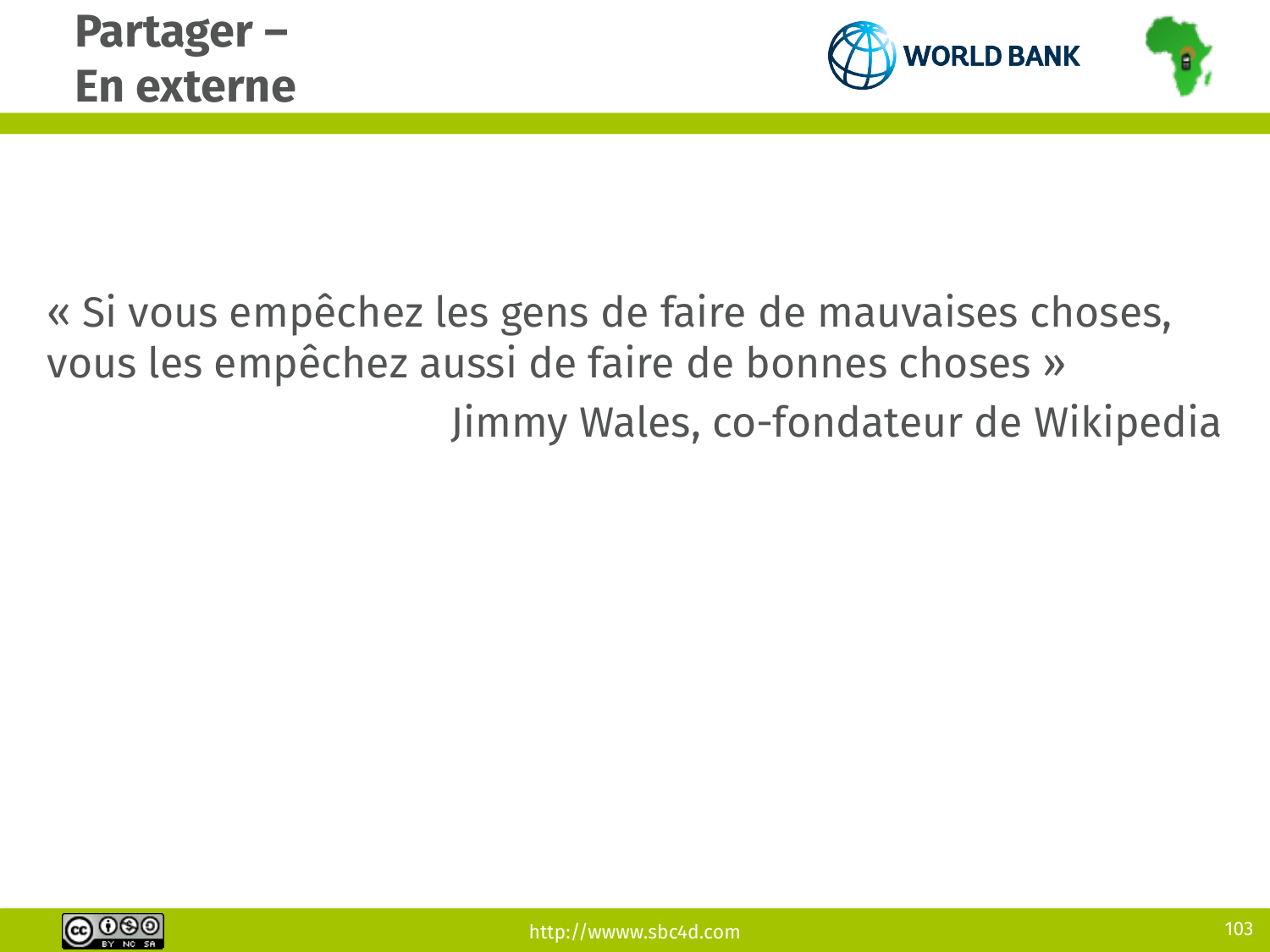

# Partager – En externe
« Si vous empêchez les gens de faire de mauvaises choses, vous les empêchez aussi de faire de bonnes choses »
Jimmy Wales, co-fondateur de Wikipedia